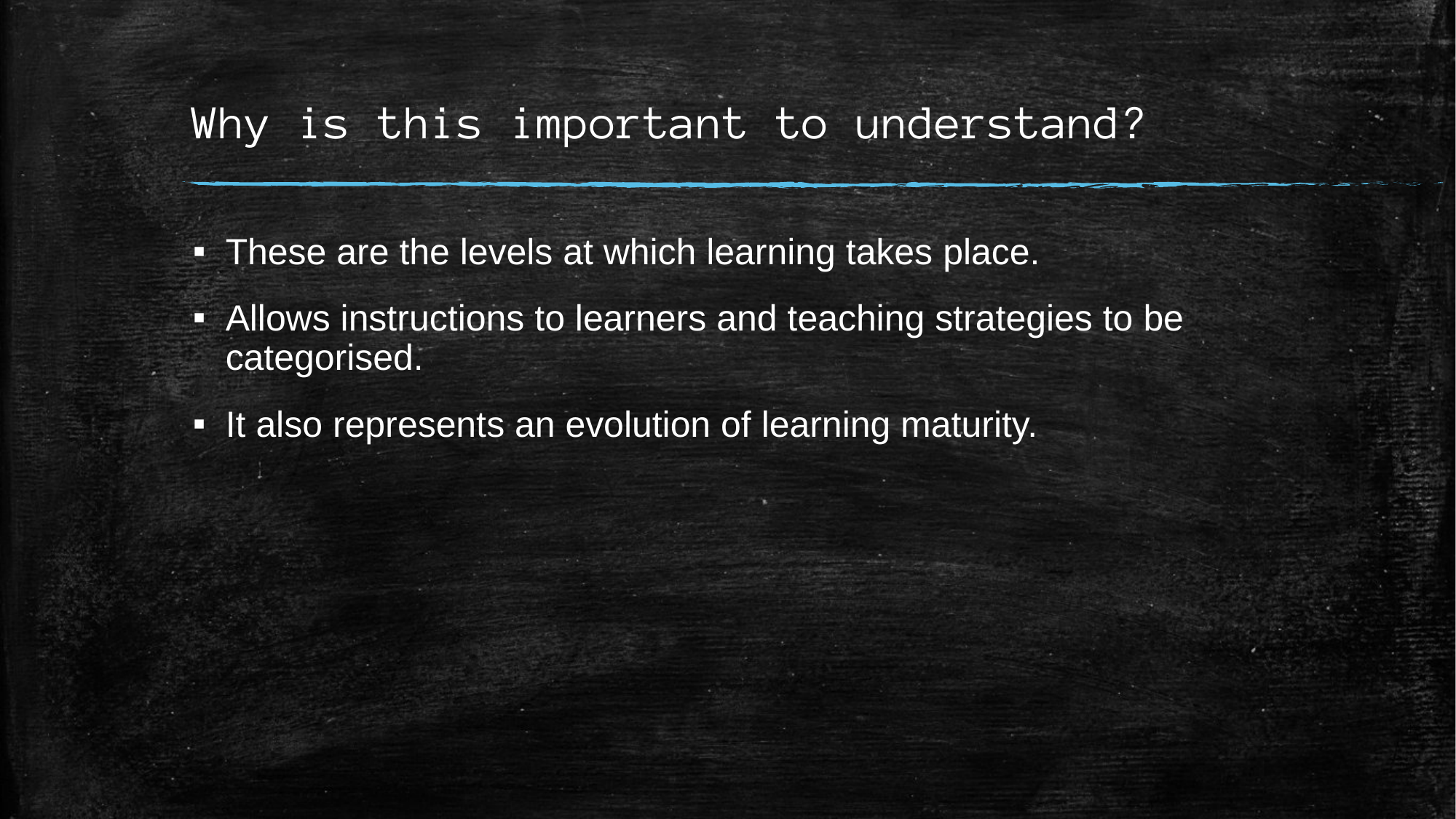

# Why is this important to understand?
These are the levels at which learning takes place.
Allows instructions to learners and teaching strategies to be categorised.
It also represents an evolution of learning maturity.